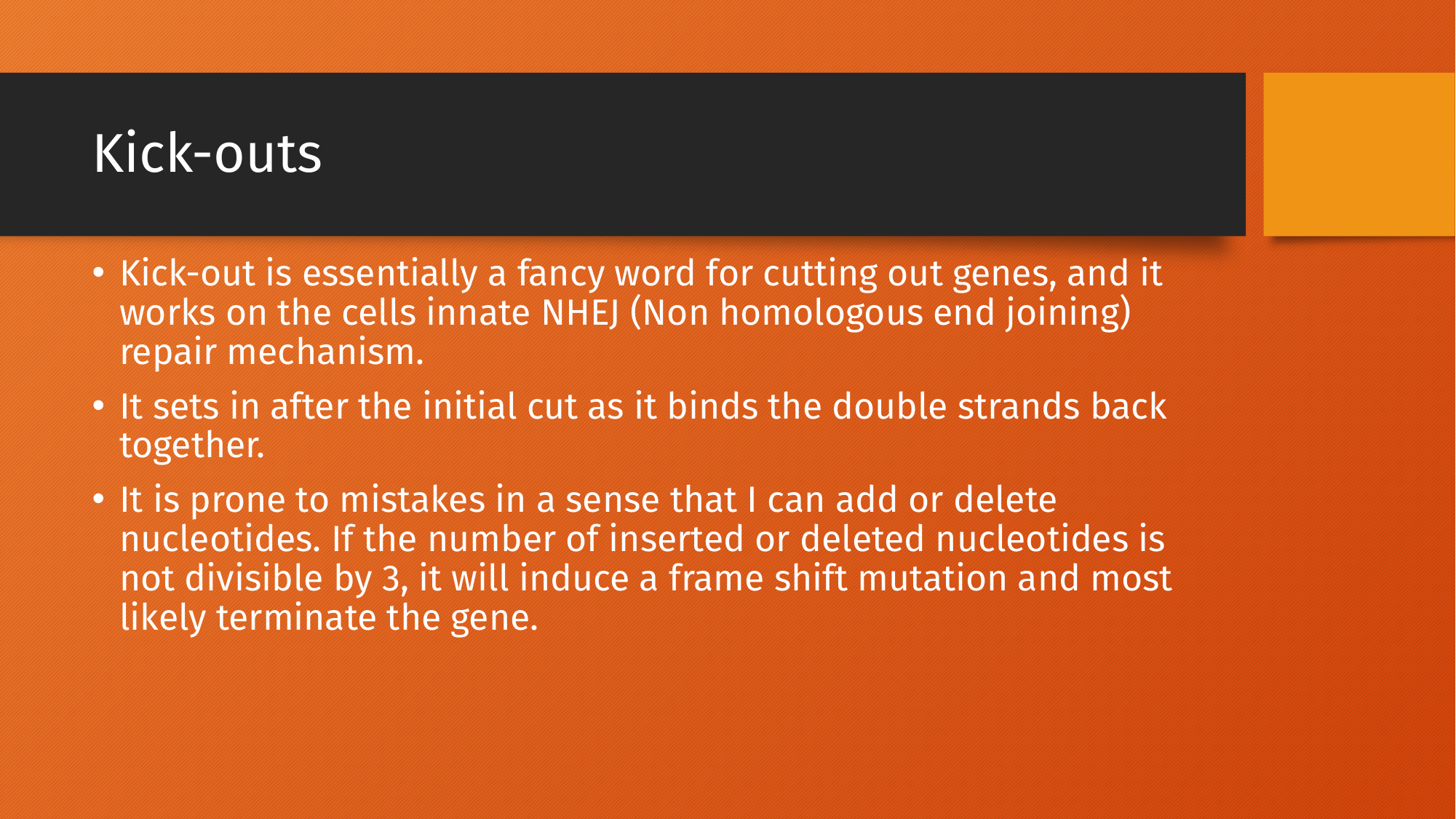

# Kick-outs
Kick-out is essentially a fancy word for cutting out genes, and it works on the cells innate NHEJ (Non homologous end joining) repair mechanism.
It sets in after the initial cut as it binds the double strands back together.
It is prone to mistakes in a sense that I can add or delete nucleotides. If the number of inserted or deleted nucleotides is not divisible by 3, it will induce a frame shift mutation and most likely terminate the gene.